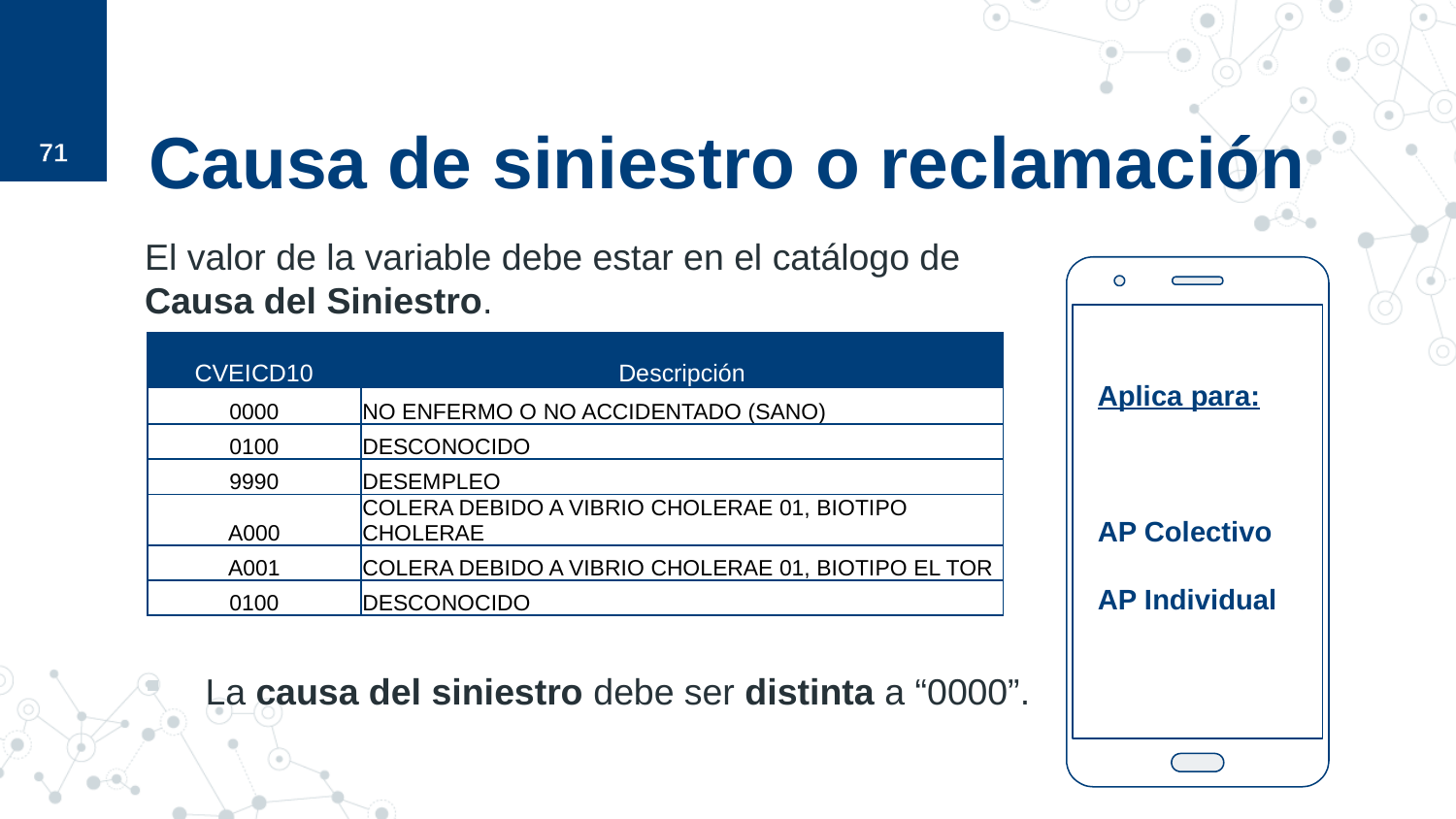

71
# Causa de siniestro o reclamación
El valor de la variable debe estar en el catálogo de Causa del Siniestro.

La causa del siniestro debe ser distinta a “0000”.

| CVEICD10 | Descripción |
| --- | --- |
| 0000 | NO ENFERMO O NO ACCIDENTADO (SANO) |
| 0100 | DESCONOCIDO |
| 9990 | DESEMPLEO |
| A000 | COLERA DEBIDO A VIBRIO CHOLERAE 01, BIOTIPO CHOLERAE |
| A001 | COLERA DEBIDO A VIBRIO CHOLERAE 01, BIOTIPO EL TOR |
| 0100 | DESCONOCIDO |
Aplica para:

AP Colectivo

AP Individual